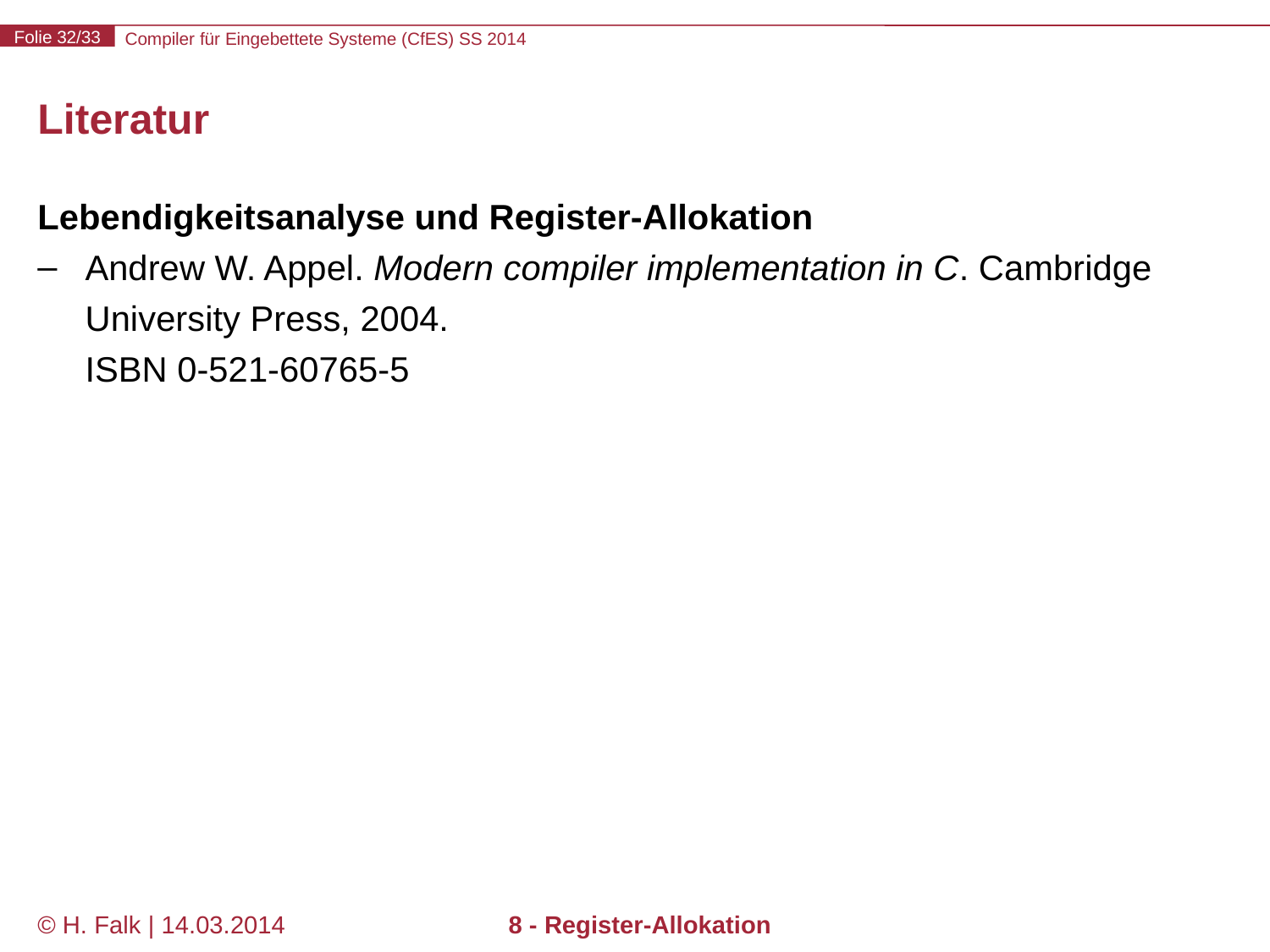

# Literatur
Lebendigkeitsanalyse und Register-Allokation
Andrew W. Appel. Modern compiler implementation in C. Cambridge University Press, 2004.
ISBN 0-521-60765-5
© H. Falk | 14.03.2014
8 - Register-Allokation